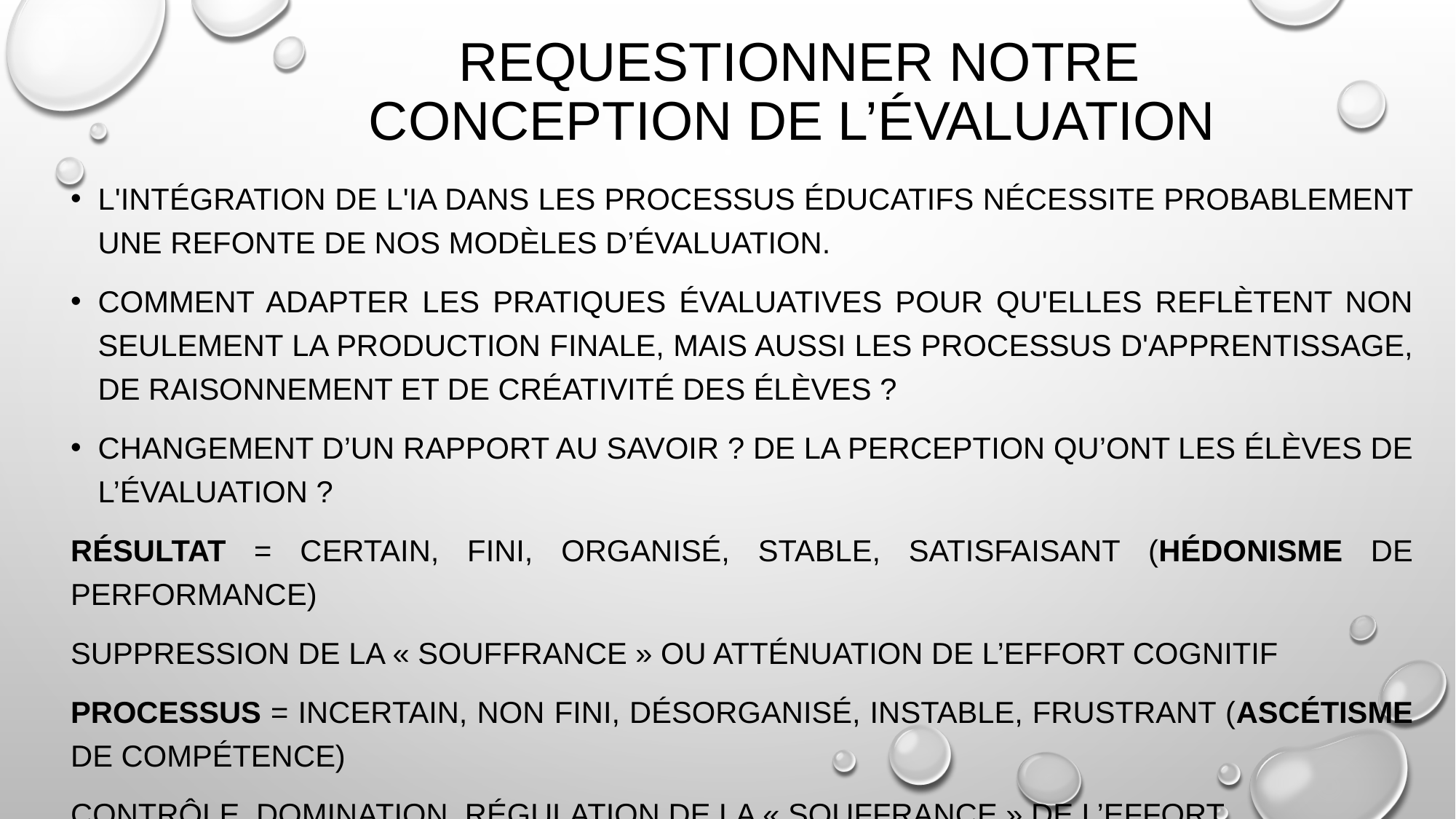

# Requestionner notre conception de l’évaluation
L'intégration de l'IA dans les processus éducatifs nécessite probablement une refonte de nos modèles d’évaluation.
Comment adapter les pratiques évaluatives pour qu'elles reflètent non seulement la production finale, mais aussi les processus d'apprentissage, de raisonnement et de créativité des élèves ?
Changement d’un rapport au savoir ? De la perception qu’ont les élèves de l’évaluation ?
Résultat = certain, fini, organisé, stable, satisfaisant (hédonisme de performance)
Suppression de la « souffrance » ou atténuation de l’effort cognitif
Processus = incertain, non fini, désorganisé, instable, frustrant (ascétisme de compétence)
Contrôle, domination, régulation de la « souffrance » de l’effort.